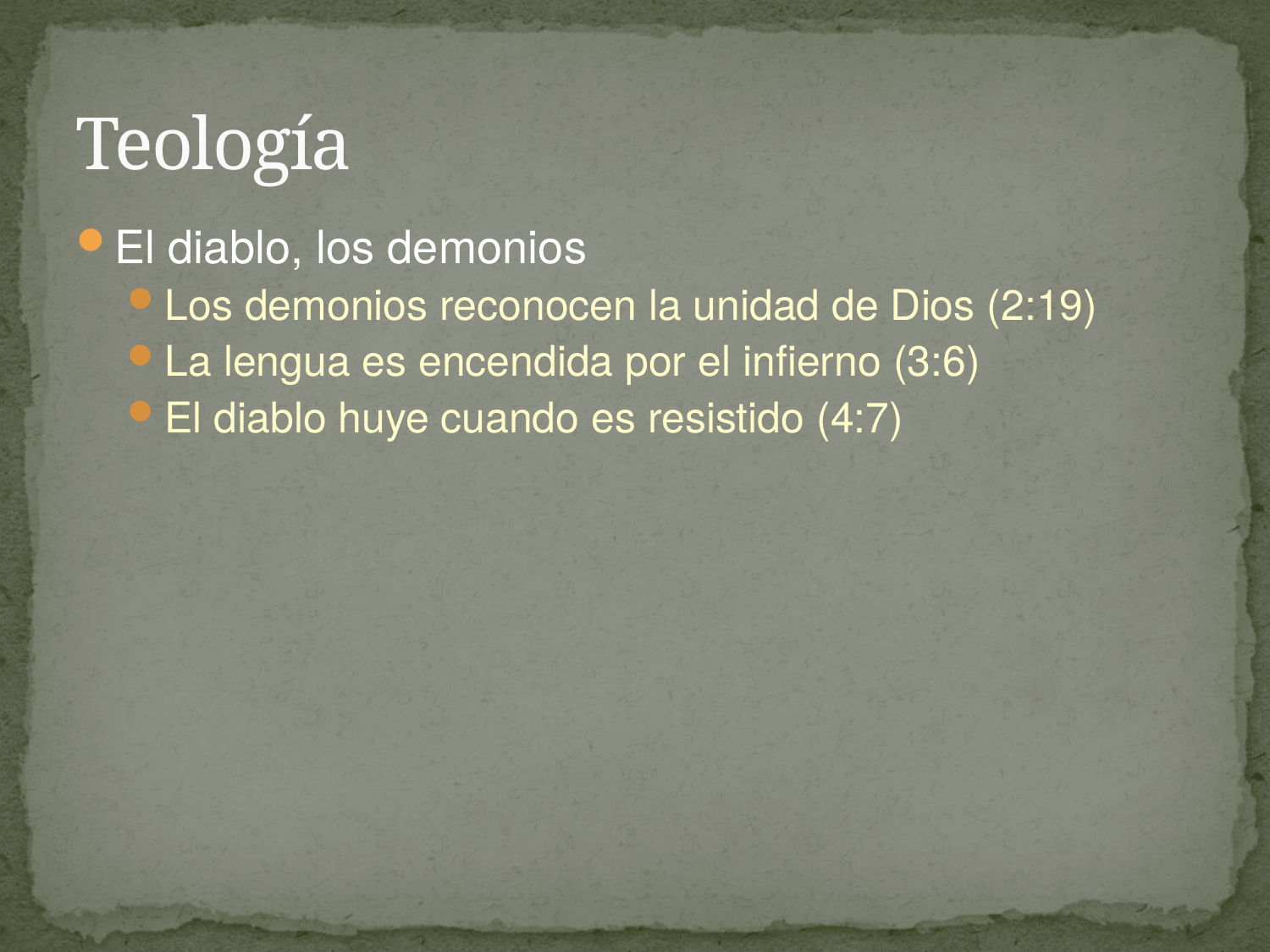

# Teología
El diablo, los demonios
Los demonios reconocen la unidad de Dios (2:19)
La lengua es encendida por el infierno (3:6)
El diablo huye cuando es resistido (4:7)